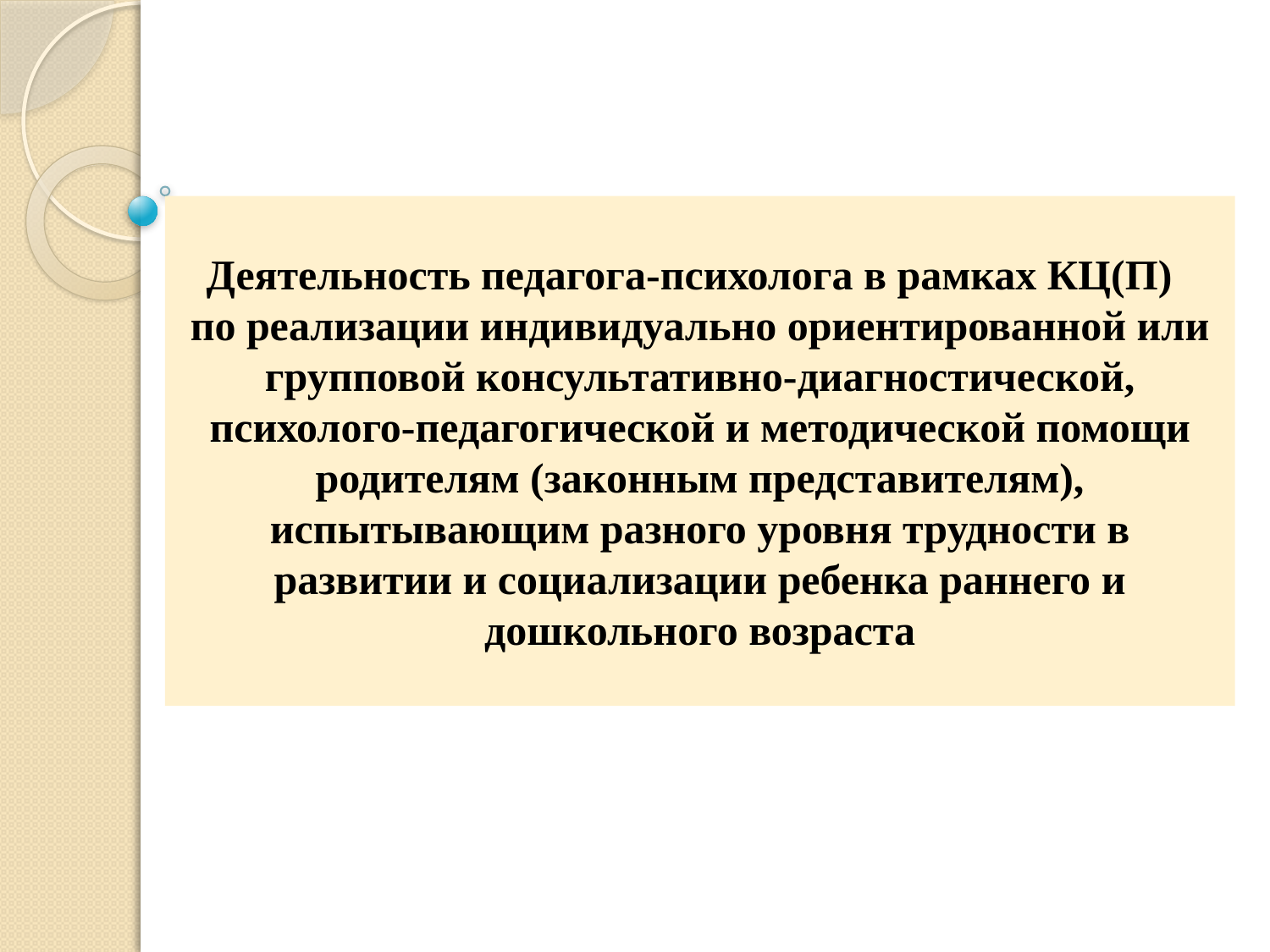

# Деятельность педагога-психолога в рамках КЦ(П) по реализации индивидуально ориентированной или групповой консультативно-диагностической, психолого-педагогической и методической помощи родителям (законным представителям), испытывающим разного уровня трудности в развитии и социализации ребенка раннего и дошкольного возраста